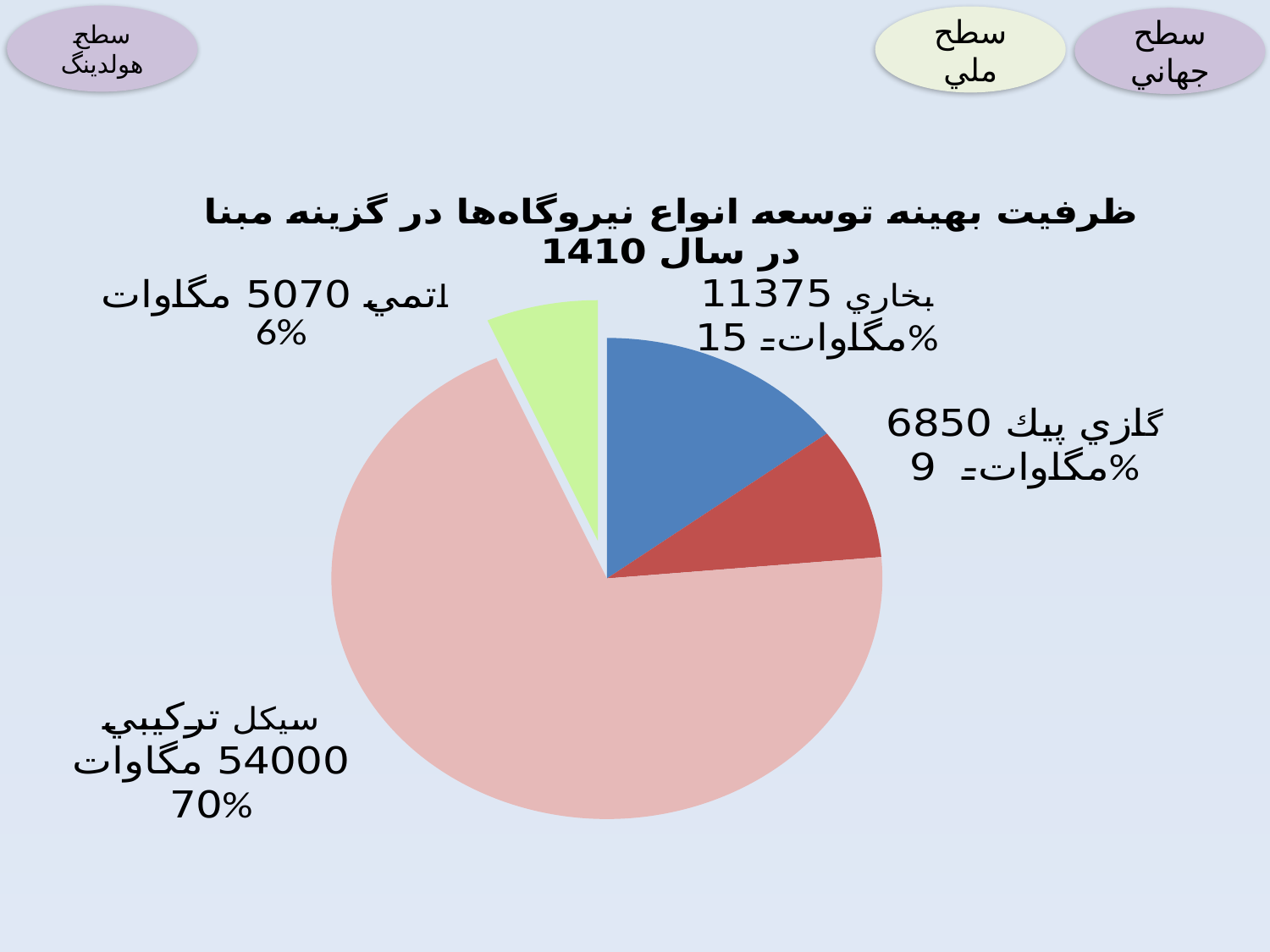

سطح هولدينگ
سطح ملي
سطح جهاني

### Chart: ظرفيت بهينه توسعه انواع نيروگاه‌ها در گزينه مبنا در سال 1410

| Category |  |
|---|---|
| بخاري | 11375.0 |
| گازي پيك | 6850.0 |
| سيكل تركيبي | 54000.0 |
| اتمي | 5070.0 |